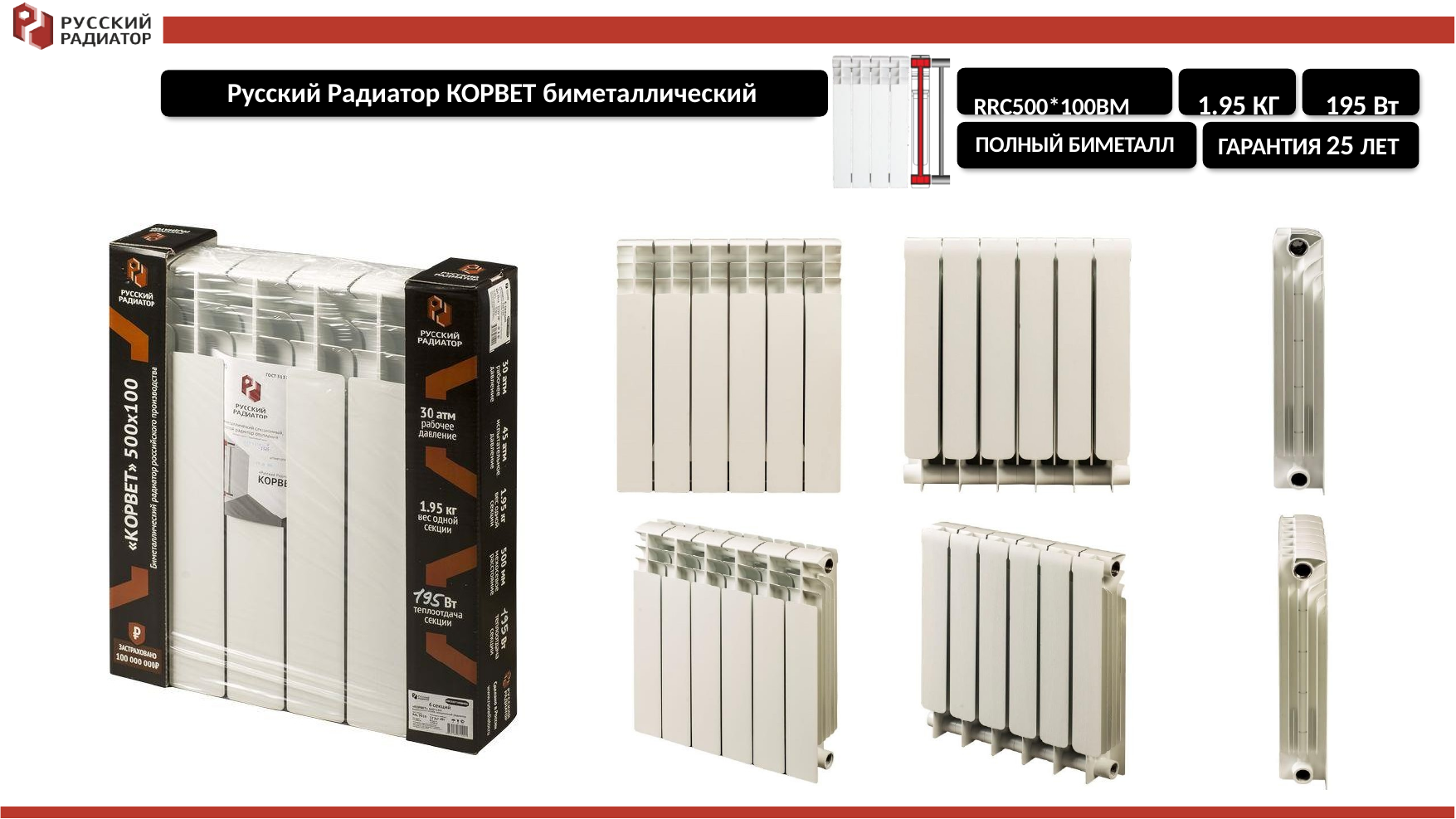

RRC500*100BM	1.95 КГ	195 Вт
Русский Радиатор КОРВЕТ биметаллический

ГАРАНТИЯ 25 ЛЕТ
ПОЛНЫЙ БИМЕТАЛЛ